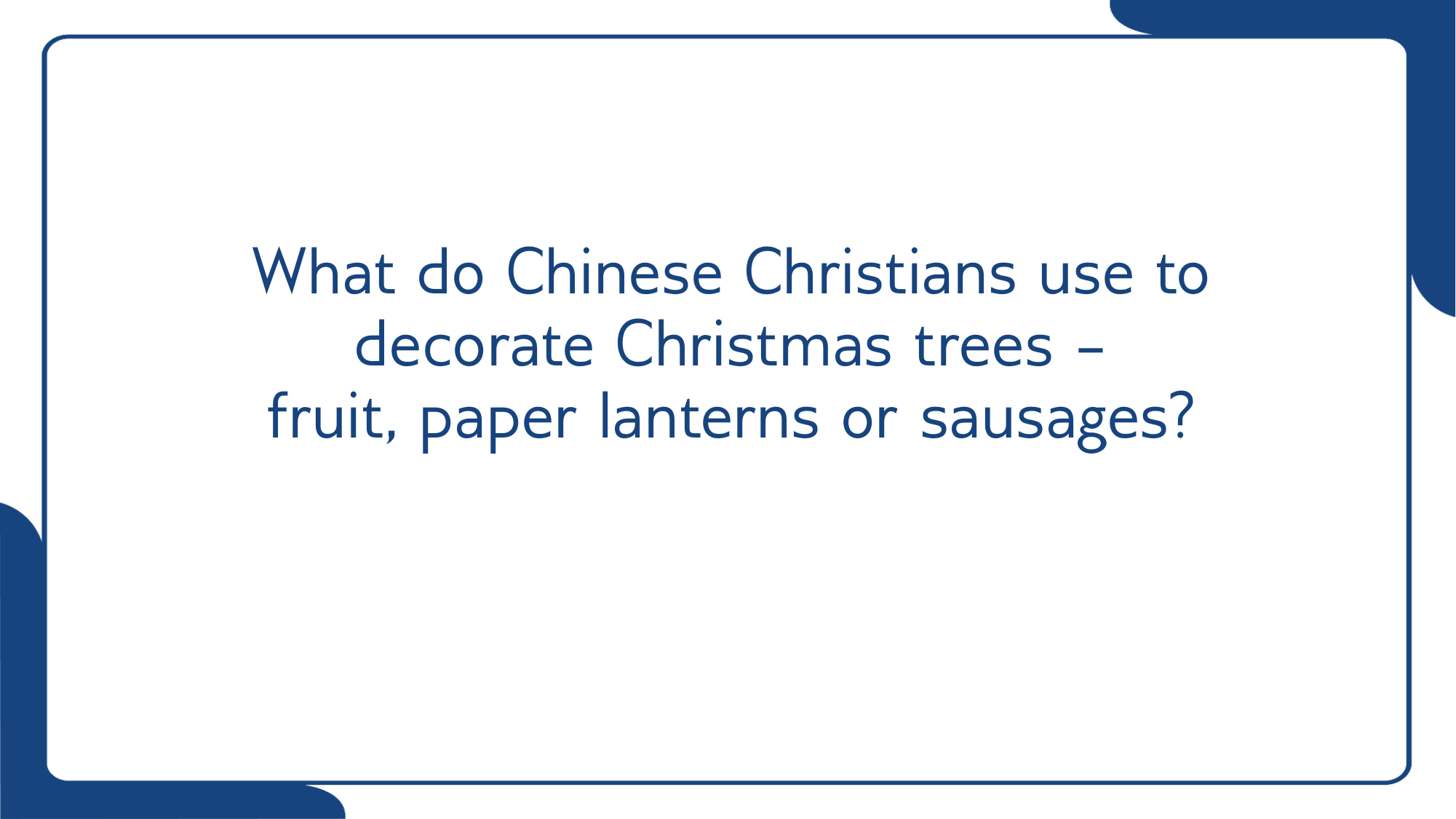

What do Chinese Christians use to decorate Christmas trees –
fruit, paper lanterns or sausages?